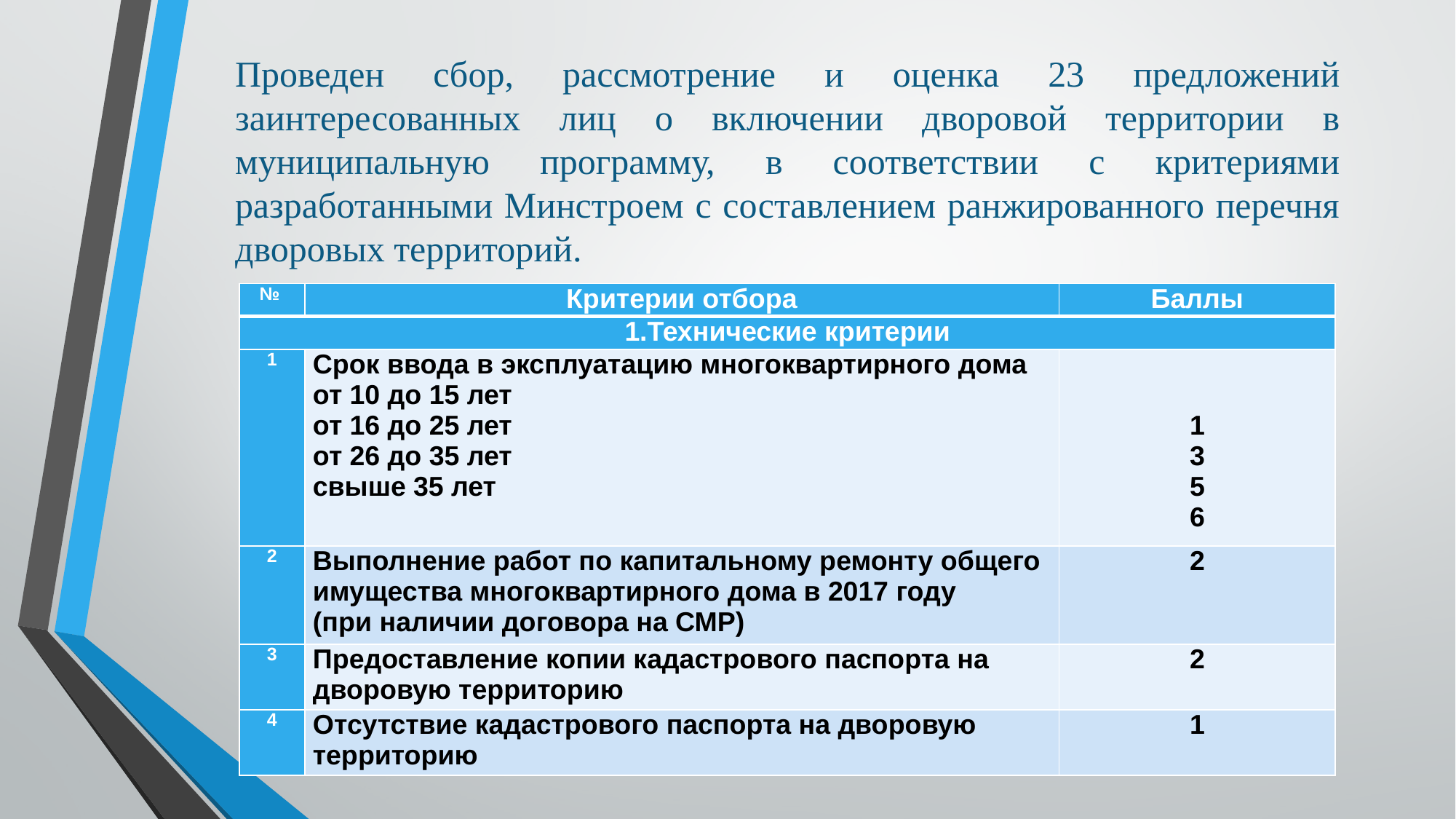

Проведен сбор, рассмотрение и оценка 23 предложений заинтересованных лиц о включении дворовой территории в муниципальную программу, в соответствии с критериями разработанными Минстроем с составлением ранжированного перечня дворовых территорий.
| № | Критерии отбора | Баллы |
| --- | --- | --- |
| 1.Технические критерии |  |  |
| 1 | Срок ввода в эксплуатацию многоквартирного дома от 10 до 15 лет от 16 до 25 лет от 26 до 35 лет свыше 35 лет | 1 3 5 6 |
| 2 | Выполнение работ по капитальному ремонту общего имущества многоквартирного дома в 2017 году (при наличии договора на СМР) | 2 |
| 3 | Предоставление копии кадастрового паспорта на дворовую территорию | 2 |
| 4 | Отсутствие кадастрового паспорта на дворовую территорию | 1 |